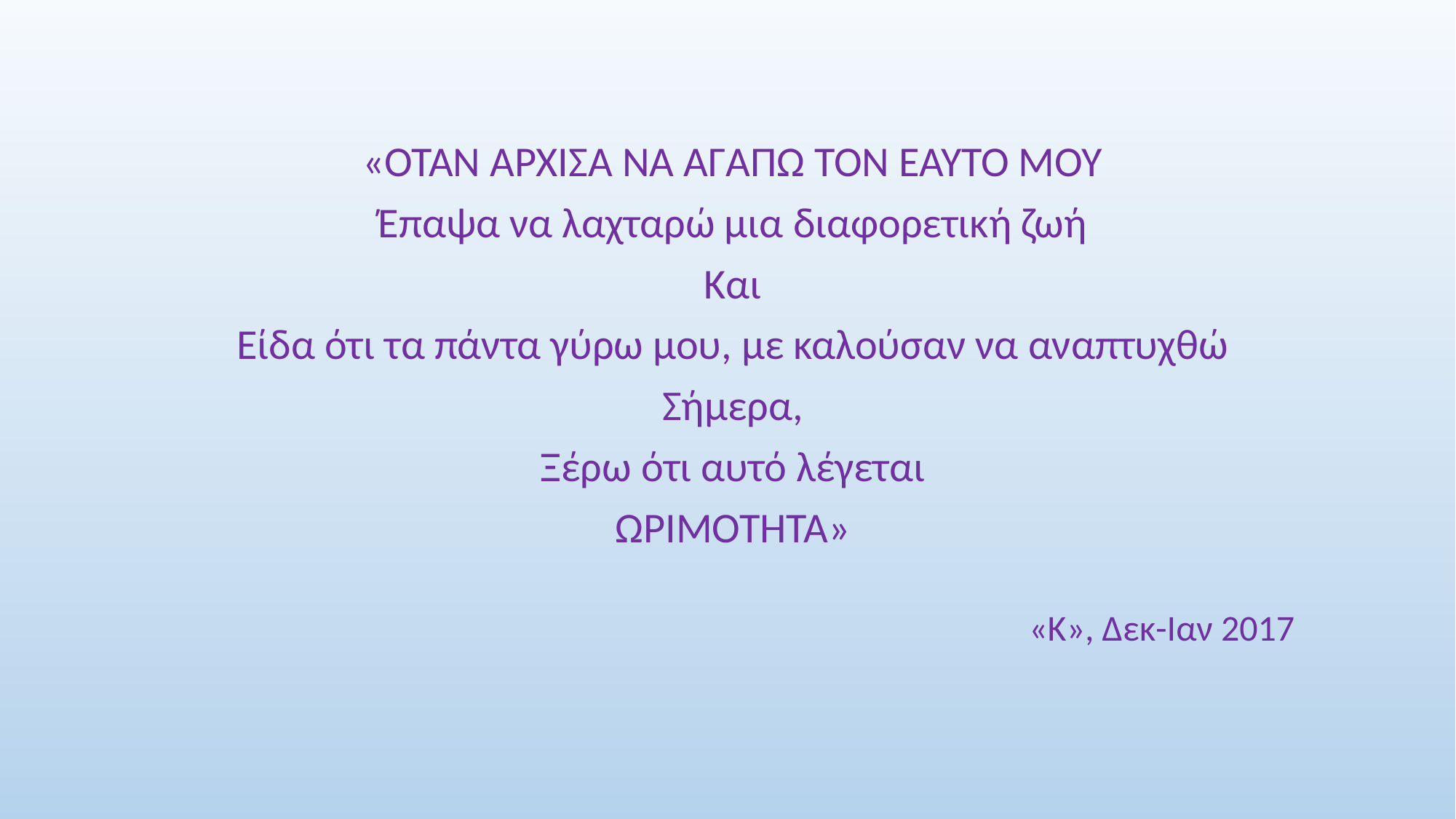

«ΟΤΑΝ ΑΡΧΙΣΑ ΝΑ ΑΓΑΠΩ ΤΟΝ ΕΑΥΤΟ ΜΟΥ
Έπαψα να λαχταρώ μια διαφορετική ζωή
Και
Είδα ότι τα πάντα γύρω μου, με καλούσαν να αναπτυχθώ
Σήμερα,
Ξέρω ότι αυτό λέγεται
ΩΡΙΜΟΤΗΤΑ»
«Κ», Δεκ-Ιαν 2017